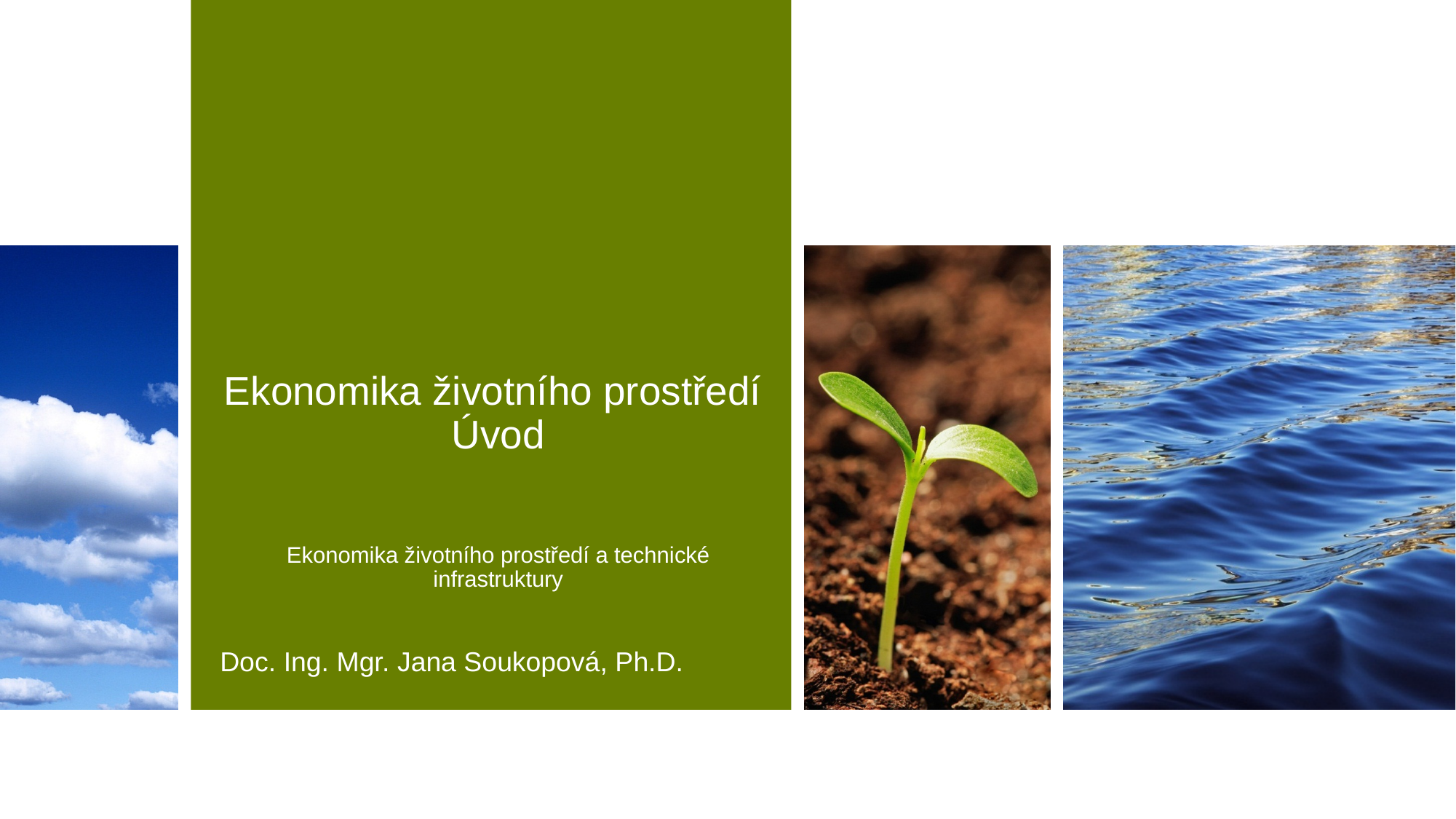

# Ekonomika životního prostředí Úvod Ekonomika životního prostředí a technické infrastruktury
Doc. Ing. Mgr. Jana Soukopová, Ph.D.